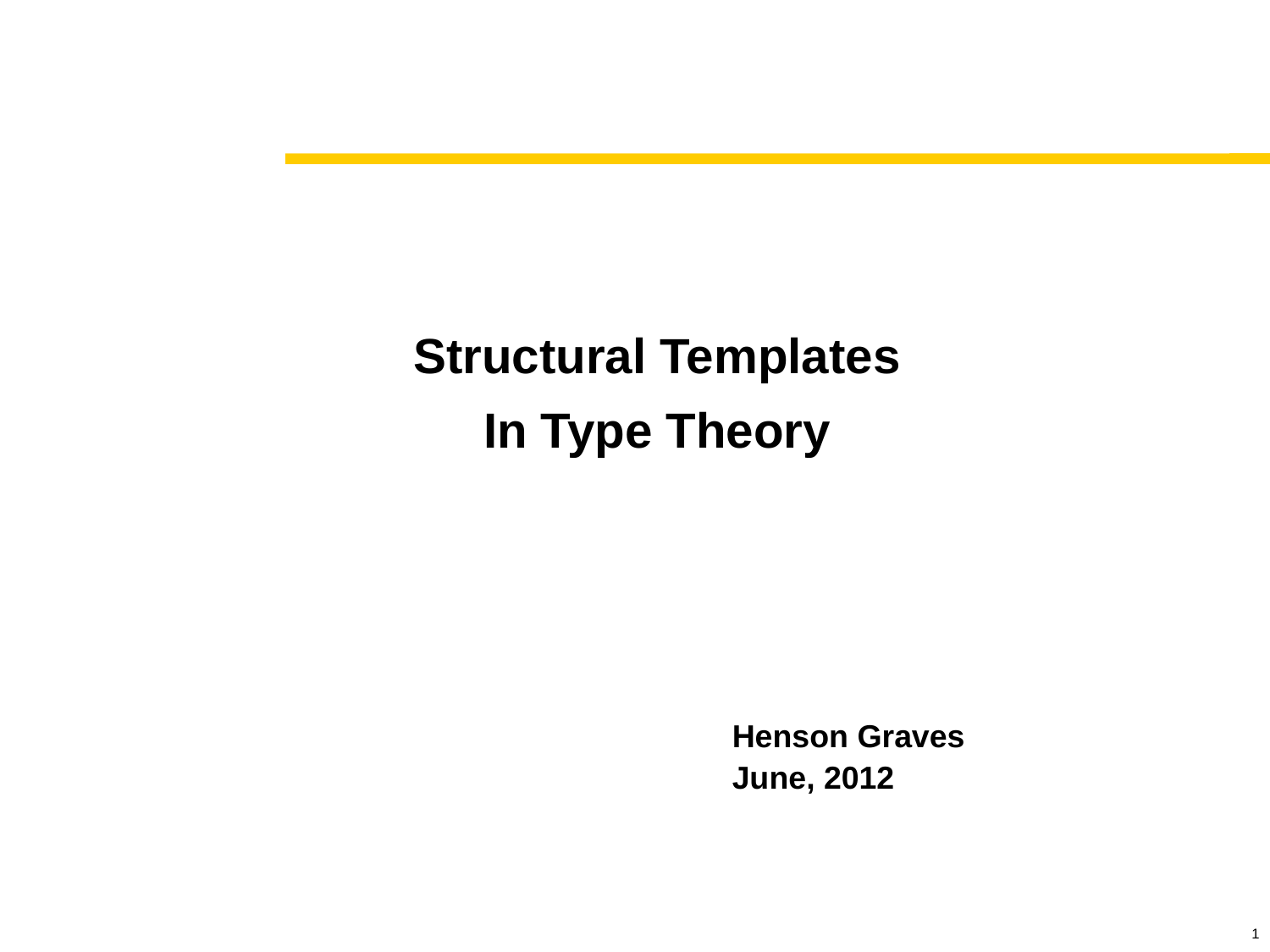

Structural Templates
In Type Theory
Henson Graves
June, 2012